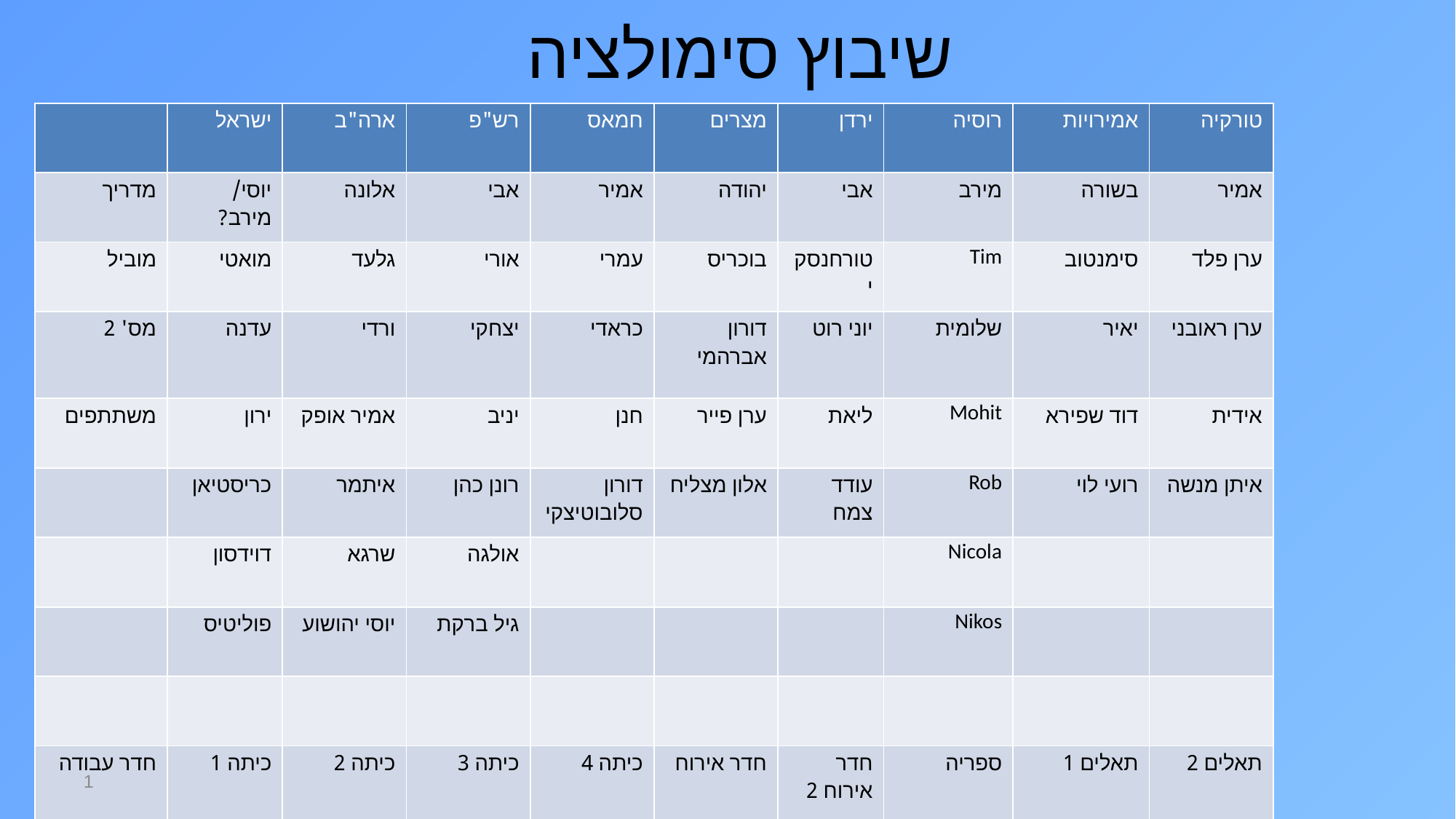

# שיבוץ סימולציה
|  | ישראל | ארה"ב | רש"פ | חמאס | מצרים | ירדן | רוסיה | אמירויות | טורקיה |
| --- | --- | --- | --- | --- | --- | --- | --- | --- | --- |
| מדריך | יוסי/מירב? | אלונה | אבי | אמיר | יהודה | אבי | מירב | בשורה | אמיר |
| מוביל | מואטי | גלעד | אורי | עמרי | בוכריס | טורחנסקי | Tim | סימנטוב | ערן פלד |
| מס' 2 | עדנה | ורדי | יצחקי | כראדי | דורון אברהמי | יוני רוט | שלומית | יאיר | ערן ראובני |
| משתתפים | ירון | אמיר אופק | יניב | חנן | ערן פייר | ליאת | Mohit | דוד שפירא | אידית |
|  | כריסטיאן | איתמר | רונן כהן | דורון סלובוטיצקי | אלון מצליח | עודד צמח | Rob | רועי לוי | איתן מנשה |
|  | דוידסון | שרגא | אולגה |  |  |  | Nicola |  |  |
|  | פוליטיס | יוסי יהושוע | גיל ברקת |  |  |  | Nikos |  |  |
|  |  |  |  |  |  |  |  |  |  |
| חדר עבודה | כיתה 1 | כיתה 2 | כיתה 3 | כיתה 4 | חדר אירוח | חדר אירוח 2 | ספריה | תאלים 1 | תאלים 2 |
1